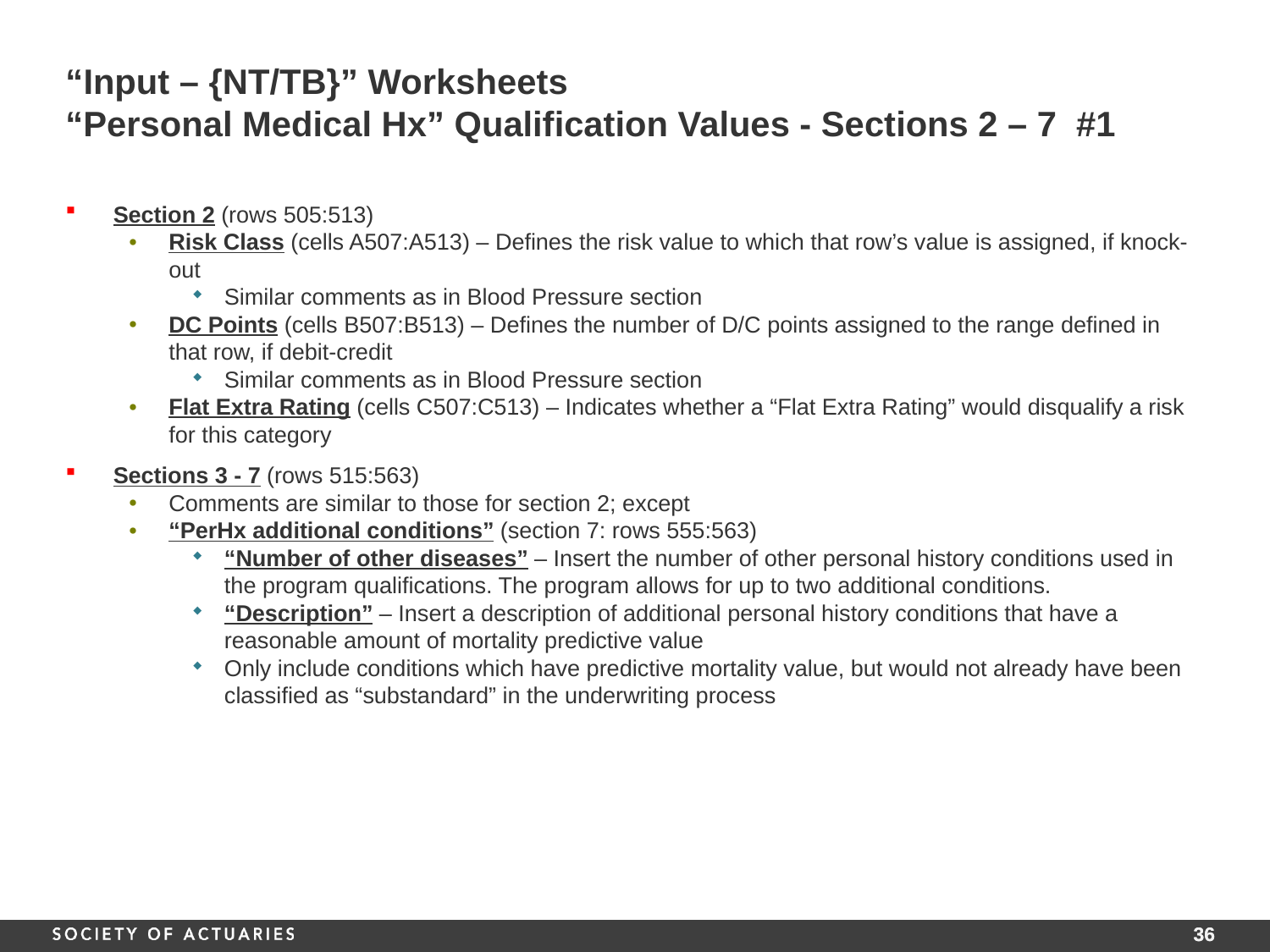

# “Input – {NT/TB}” Worksheets “Personal Medical Hx” Qualification Values - Sections 2 – 7  #1
Section 2 (rows 505:513)
Risk Class (cells A507:A513) – Defines the risk value to which that row’s value is assigned, if knock-out
Similar comments as in Blood Pressure section
DC Points (cells B507:B513) – Defines the number of D/C points assigned to the range defined in that row, if debit-credit
Similar comments as in Blood Pressure section
Flat Extra Rating (cells C507:C513) – Indicates whether a “Flat Extra Rating” would disqualify a risk for this category
Sections 3 - 7 (rows 515:563)
Comments are similar to those for section 2; except
“PerHx additional conditions” (section 7: rows 555:563)
“Number of other diseases” – Insert the number of other personal history conditions used in the program qualifications. The program allows for up to two additional conditions.
“Description” – Insert a description of additional personal history conditions that have a reasonable amount of mortality predictive value
Only include conditions which have predictive mortality value, but would not already have been classified as “substandard” in the underwriting process